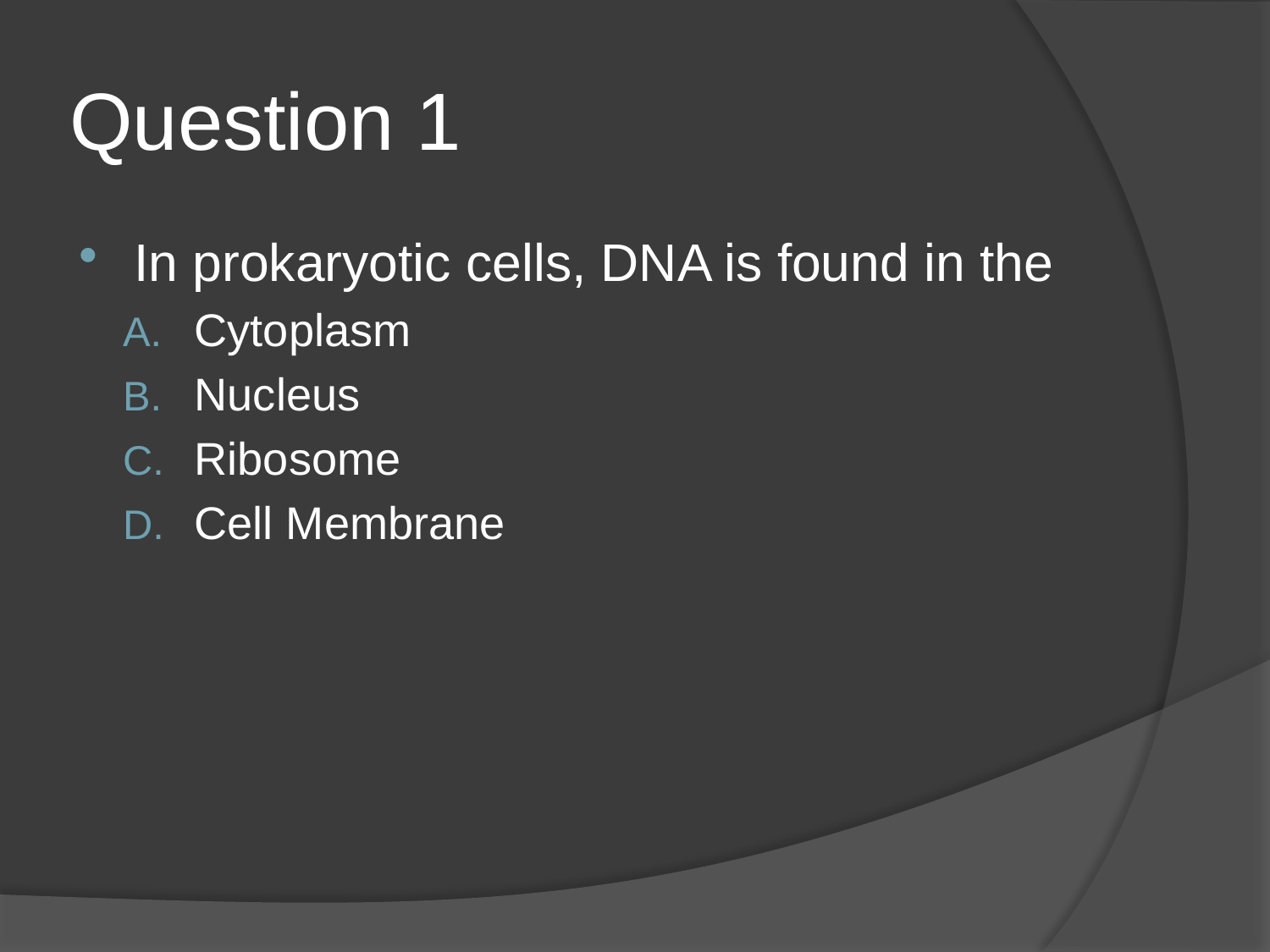

# Question 1
In prokaryotic cells, DNA is found in the
Cytoplasm
Nucleus
Ribosome
Cell Membrane